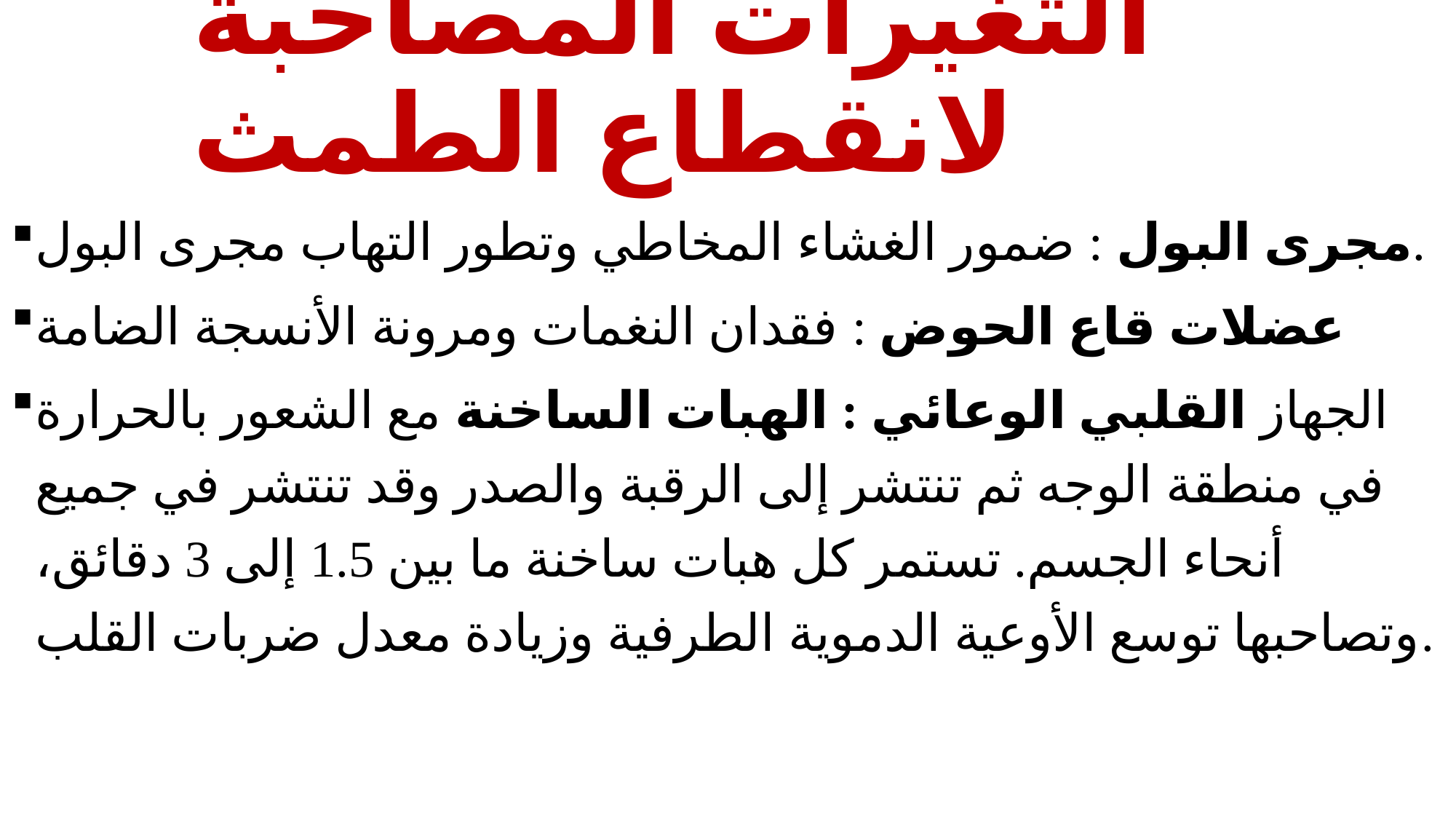

# التغيرات المصاحبة لانقطاع الطمث
مجرى البول : ضمور الغشاء المخاطي وتطور التهاب مجرى البول.
عضلات قاع الحوض : فقدان النغمات ومرونة الأنسجة الضامة
الجهاز القلبي الوعائي : الهبات الساخنة مع الشعور بالحرارة في منطقة الوجه ثم تنتشر إلى الرقبة والصدر وقد تنتشر في جميع أنحاء الجسم. تستمر كل هبات ساخنة ما بين 1.5 إلى 3 دقائق، وتصاحبها توسع الأوعية الدموية الطرفية وزيادة معدل ضربات القلب.